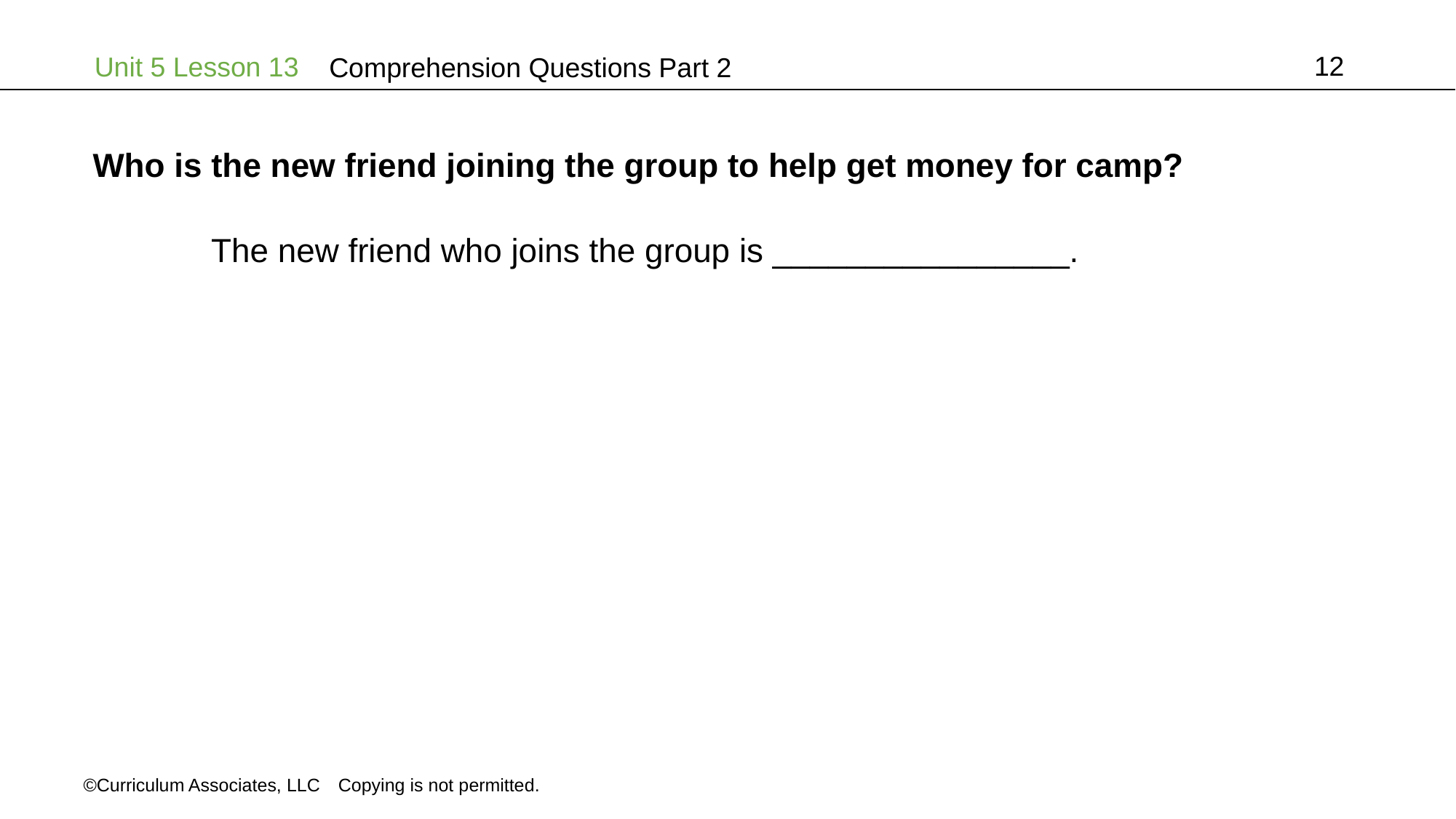

12
# Comprehension Questions Part 2

Who is the new friend joining the group to help get money for camp?
	 The new friend who joins the group is ________________.